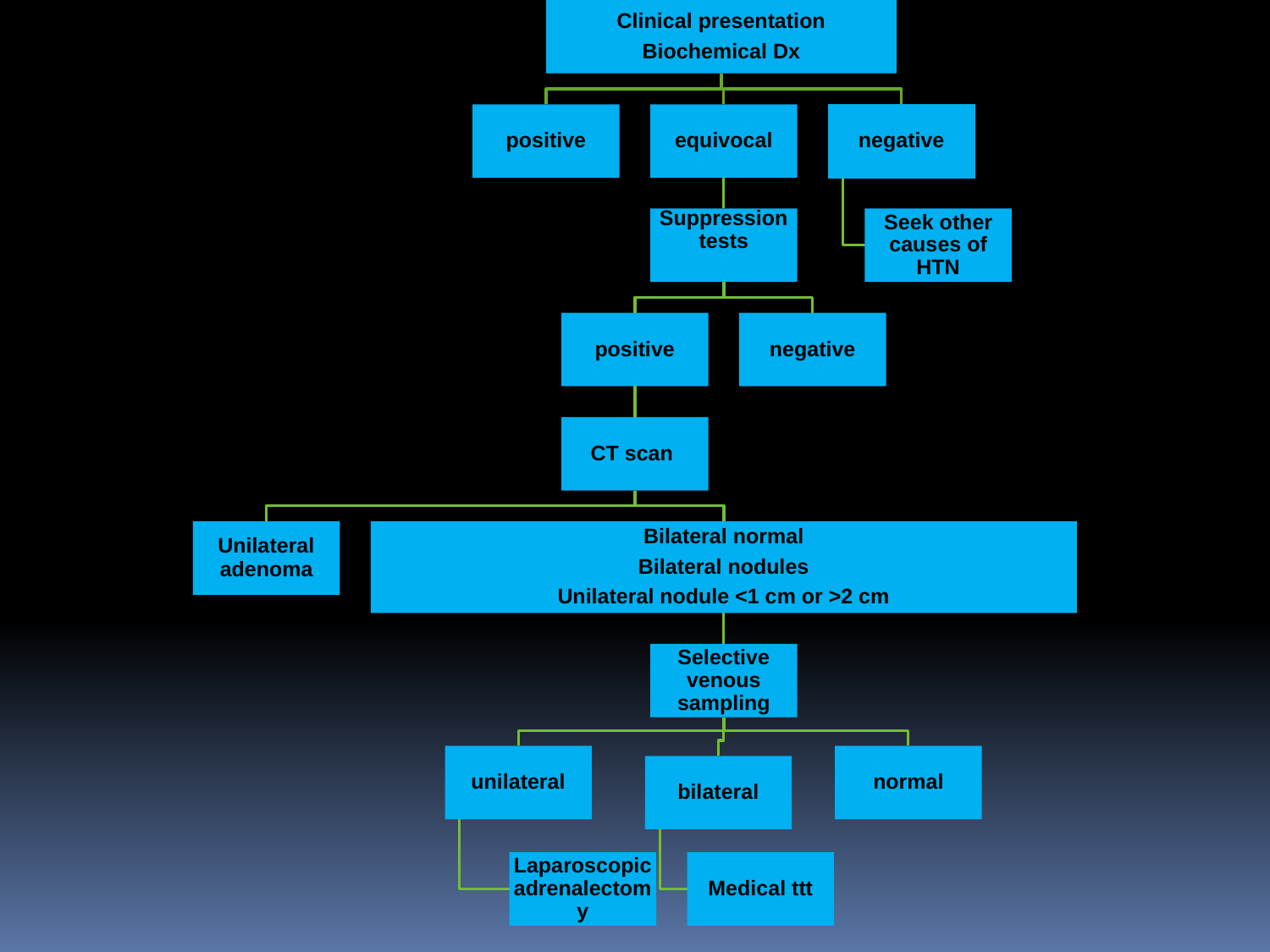

Clinical presentation
Biochemical Dx
positive
equivocal
Suppression tests

positive
CT scan
Unilateral adenoma
Bilateral normal
Bilateral nodules
Unilateral nodule <1 cm or >2 cm
Selective venous sampling
unilateral
Laparoscopic adrenalectomy
bilateral
Medical ttt
normal
negative
negative
Seek other causes of HTN